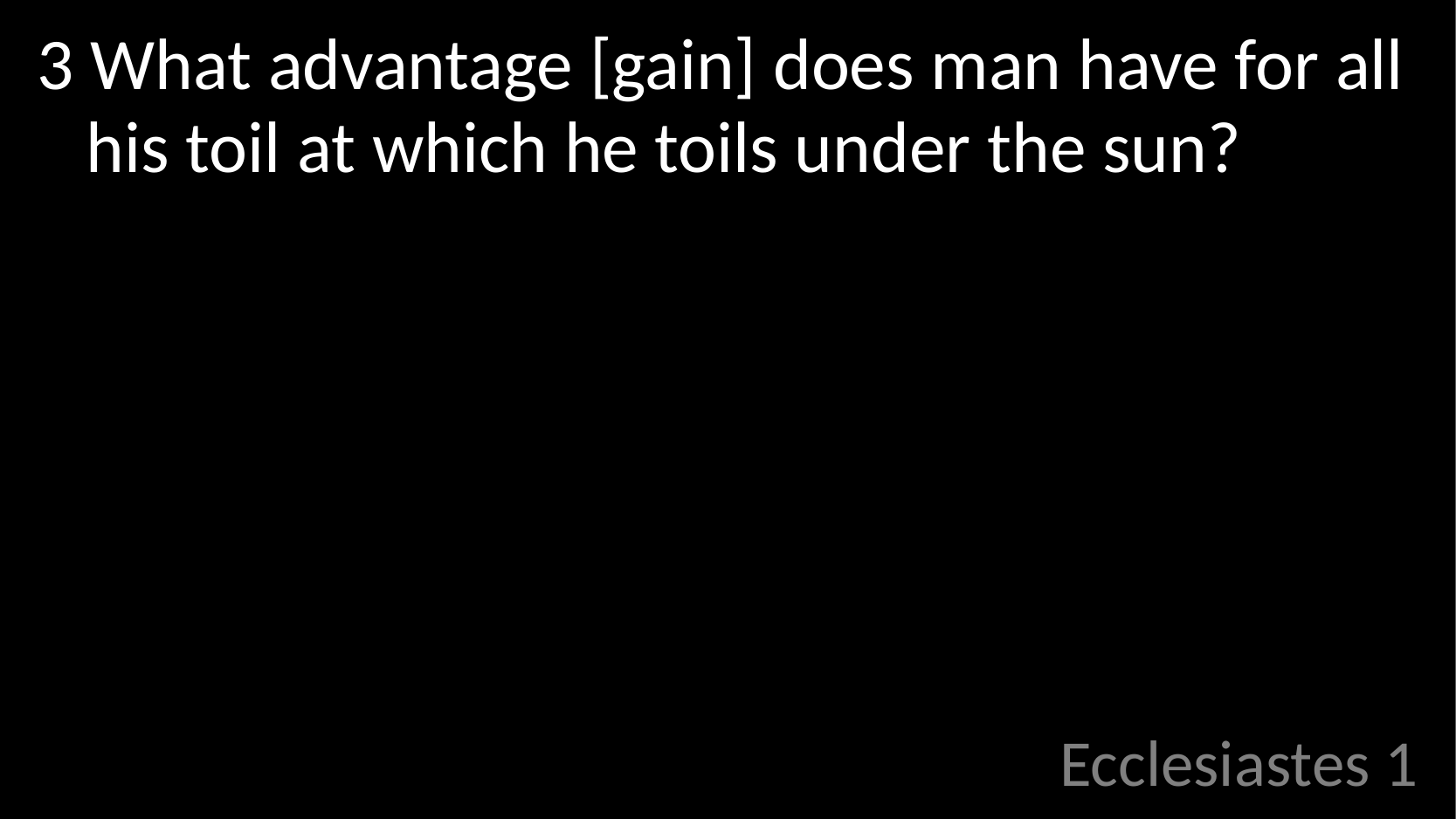

3 What advantage [gain] does man have for all his toil at which he toils under the sun?

# Ecclesiastes 1